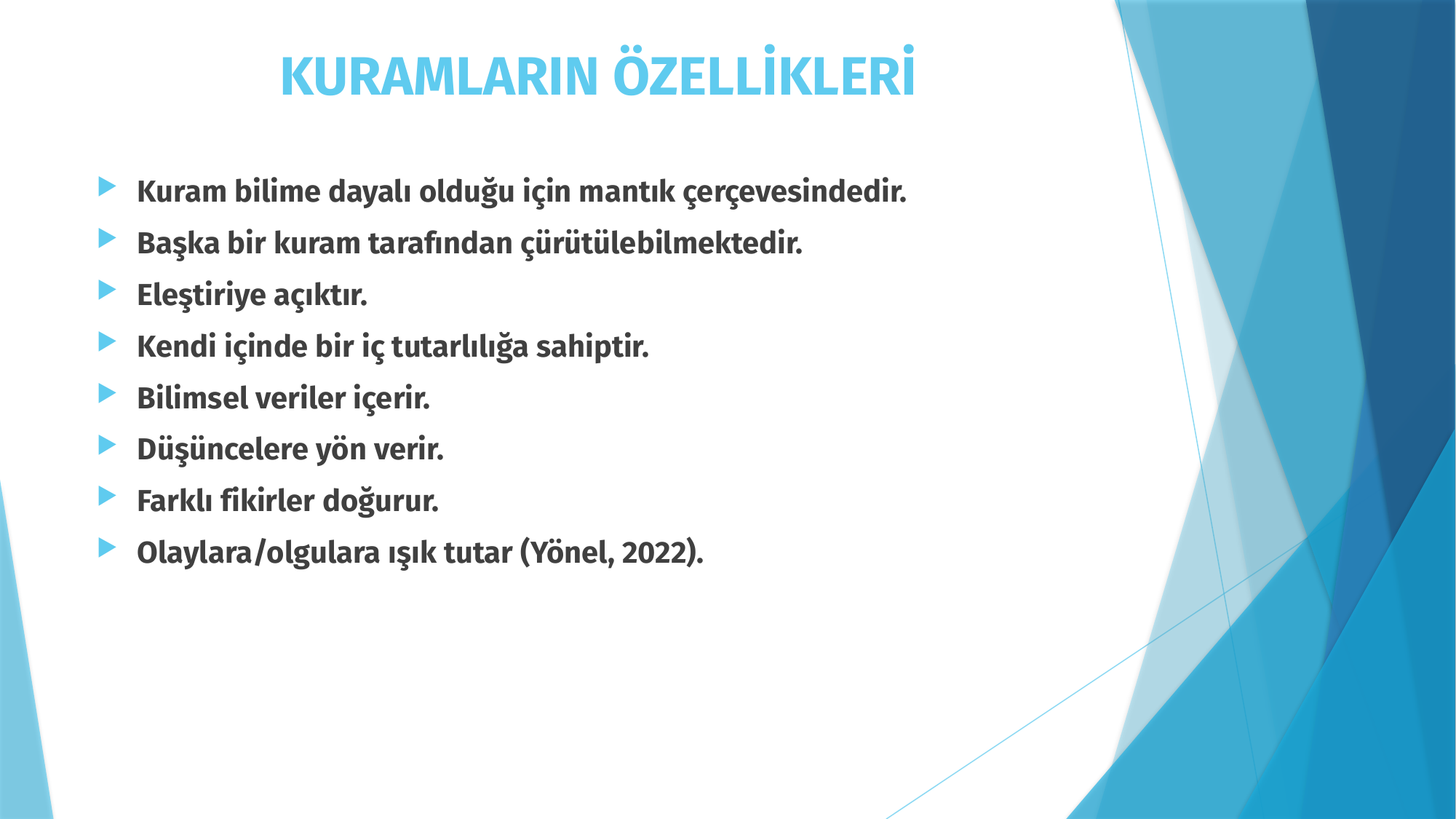

# KURAMLARIN ÖZELLİKLERİ

Kuram bilime dayalı olduğu için mantık çerçevesindedir.
Başka bir kuram tarafından çürütülebilmektedir.
Eleştiriye açıktır.
Kendi içinde bir iç tutarlılığa sahiptir.
Bilimsel veriler içerir.
Düşüncelere yön verir.
Farklı fikirler doğurur.
Olaylara/olgulara ışık tutar (Yönel, 2022).